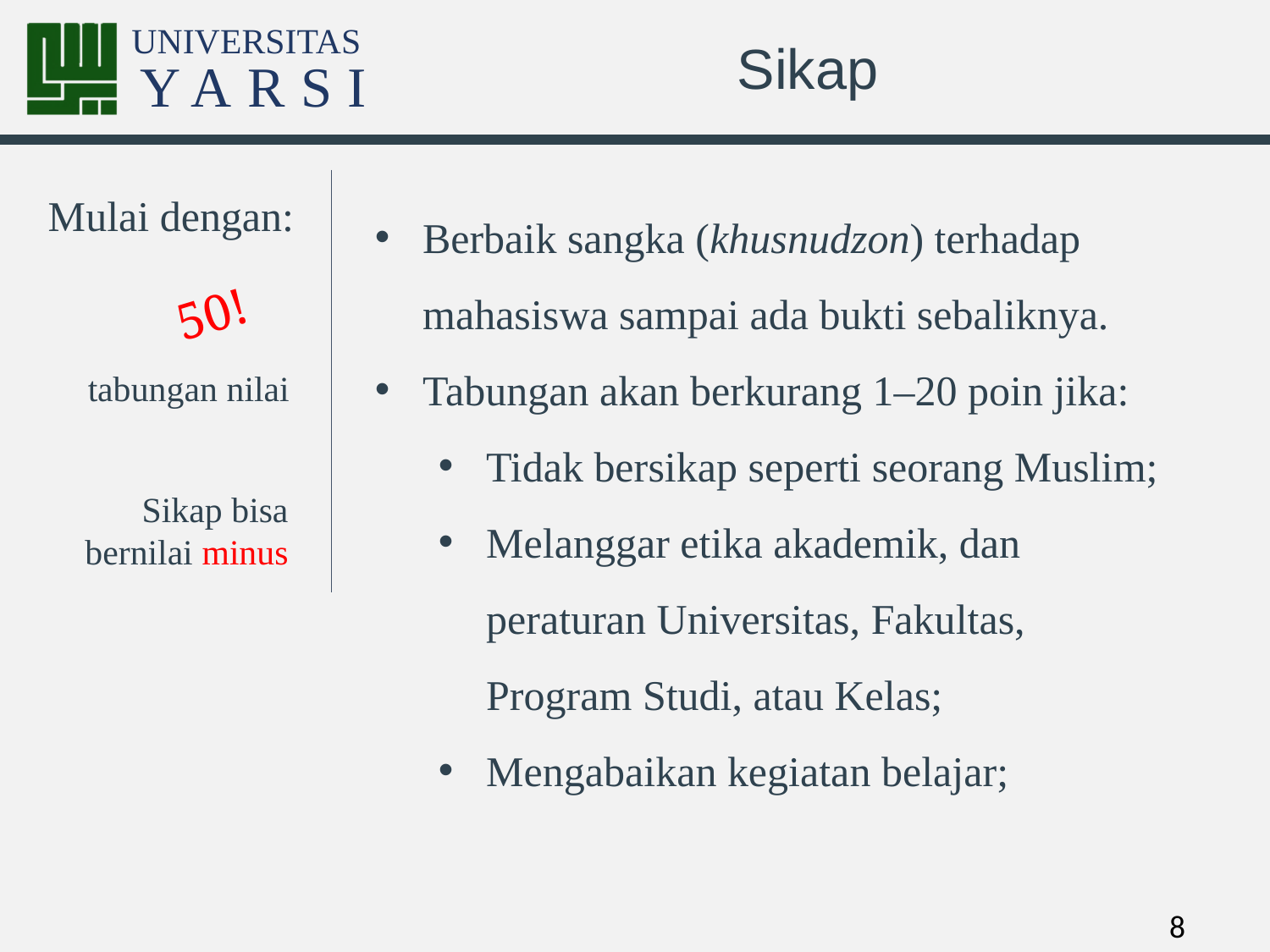

# Sikap
Berbaik sangka (khusnudzon) terhadap mahasiswa sampai ada bukti sebaliknya.
Tabungan akan berkurang 1–20 poin jika:
Tidak bersikap seperti seorang Muslim;
Melanggar etika akademik, dan peraturan Universitas, Fakultas, Program Studi, atau Kelas;
Mengabaikan kegiatan belajar;
Mulai dengan:
50!
tabungan nilai
Sikap bisa bernilai minus